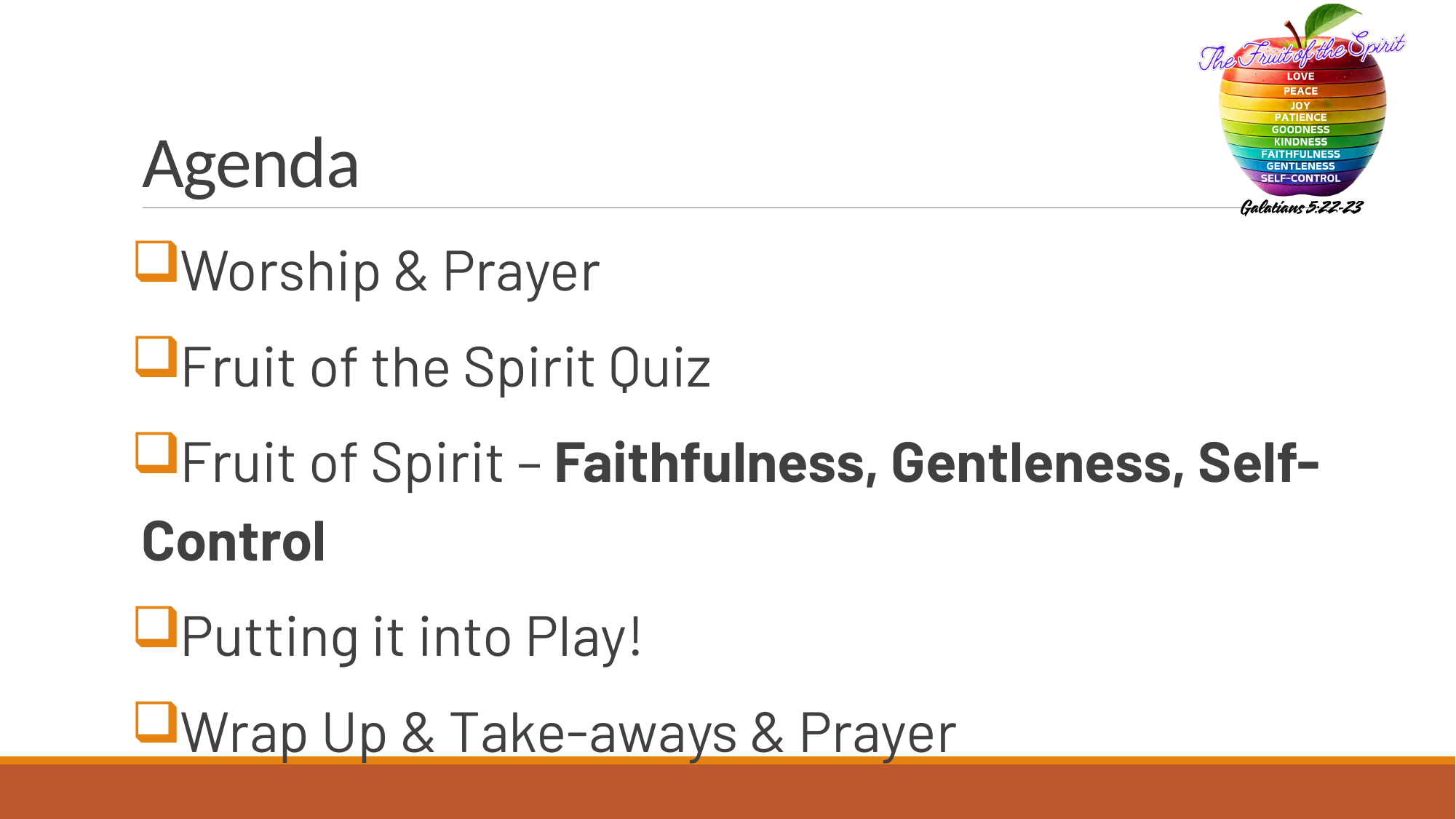

# Agenda
Worship & Prayer
Fruit of the Spirit Quiz
Fruit of Spirit – Faithfulness, Gentleness, Self-Control
Putting it into Play!
Wrap Up & Take-aways & Prayer